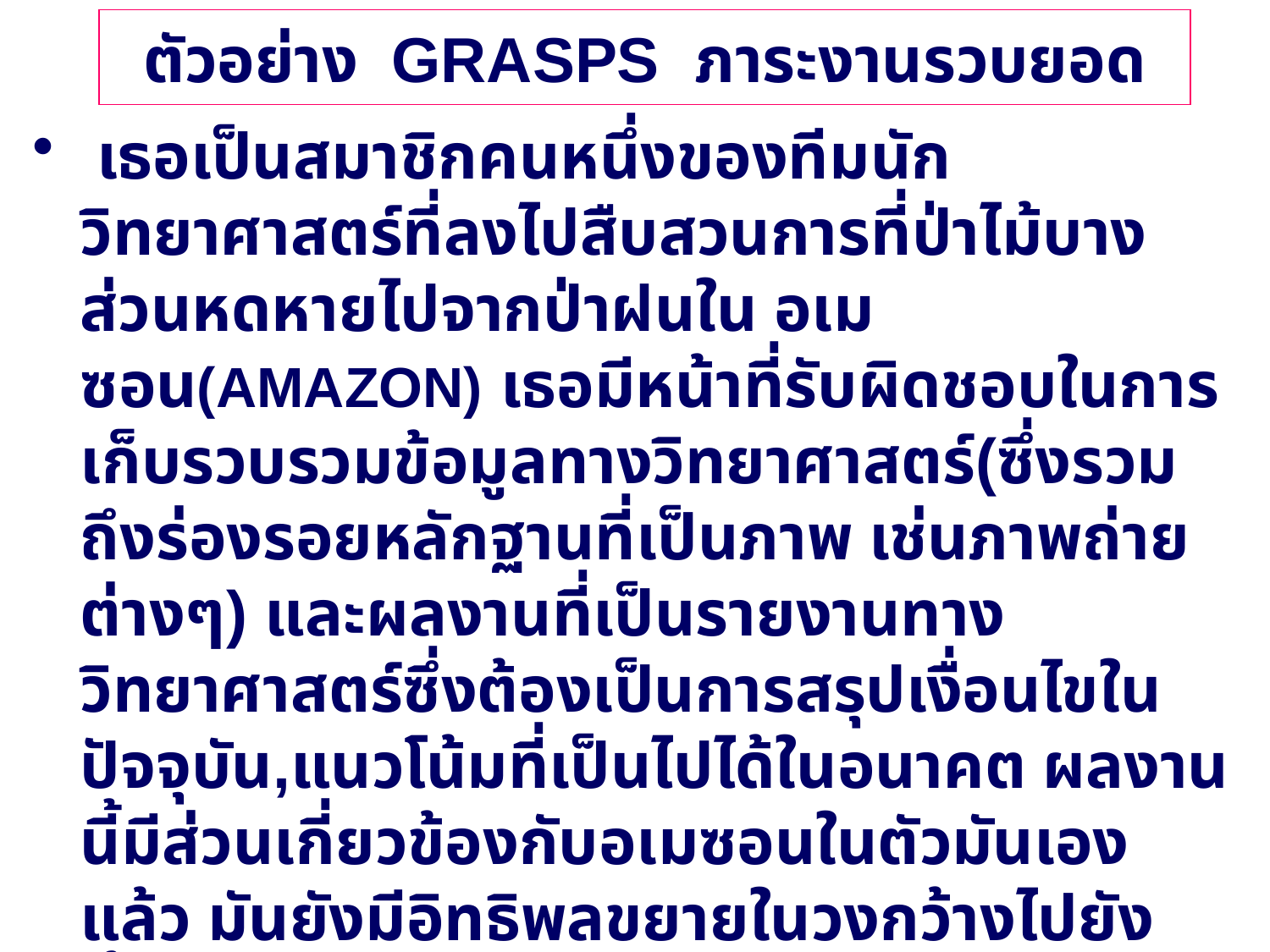

# ตัวอย่าง  GRASPS  ภาระงานรวบยอด
 เธอเป็นสมาชิกคนหนึ่งของทีมนักวิทยาศาสตร์ที่ลงไปสืบสวนการที่ป่าไม้บางส่วนหดหายไปจากป่าฝนใน อเมซอน(AMAZON) เธอมีหน้าที่รับผิดชอบในการเก็บรวบรวมข้อมูลทางวิทยาศาสตร์(ซึ่งรวมถึงร่องรอยหลักฐานที่เป็นภาพ เช่นภาพถ่ายต่างๆ) และผลงานที่เป็นรายงานทางวิทยาศาสตร์ซึ่งต้องเป็นการสรุปเงื่อนไขในปัจจุบัน,แนวโน้มที่เป็นไปได้ในอนาคต ผลงานนี้มีส่วนเกี่ยวข้องกับอเมซอนในตัวมันเองแล้ว มันยังมีอิทธิพลขยายในวงกว้างไปยังพื้นโลกของเราอีกด้วย รายงานของเธอจะถูกนำเสนอต่อคณะอนุกรรมการสหประชาชาติ รายงานของเธอควรให้รายละเอียดและข้อมูลสนับสนุนอย่างเต็มที่ โดยมีข้อแนะนำสนับสนุนแผนปฏิบัติการที่มีความชัดเจนและสมบูรณ์ครบถ้วน